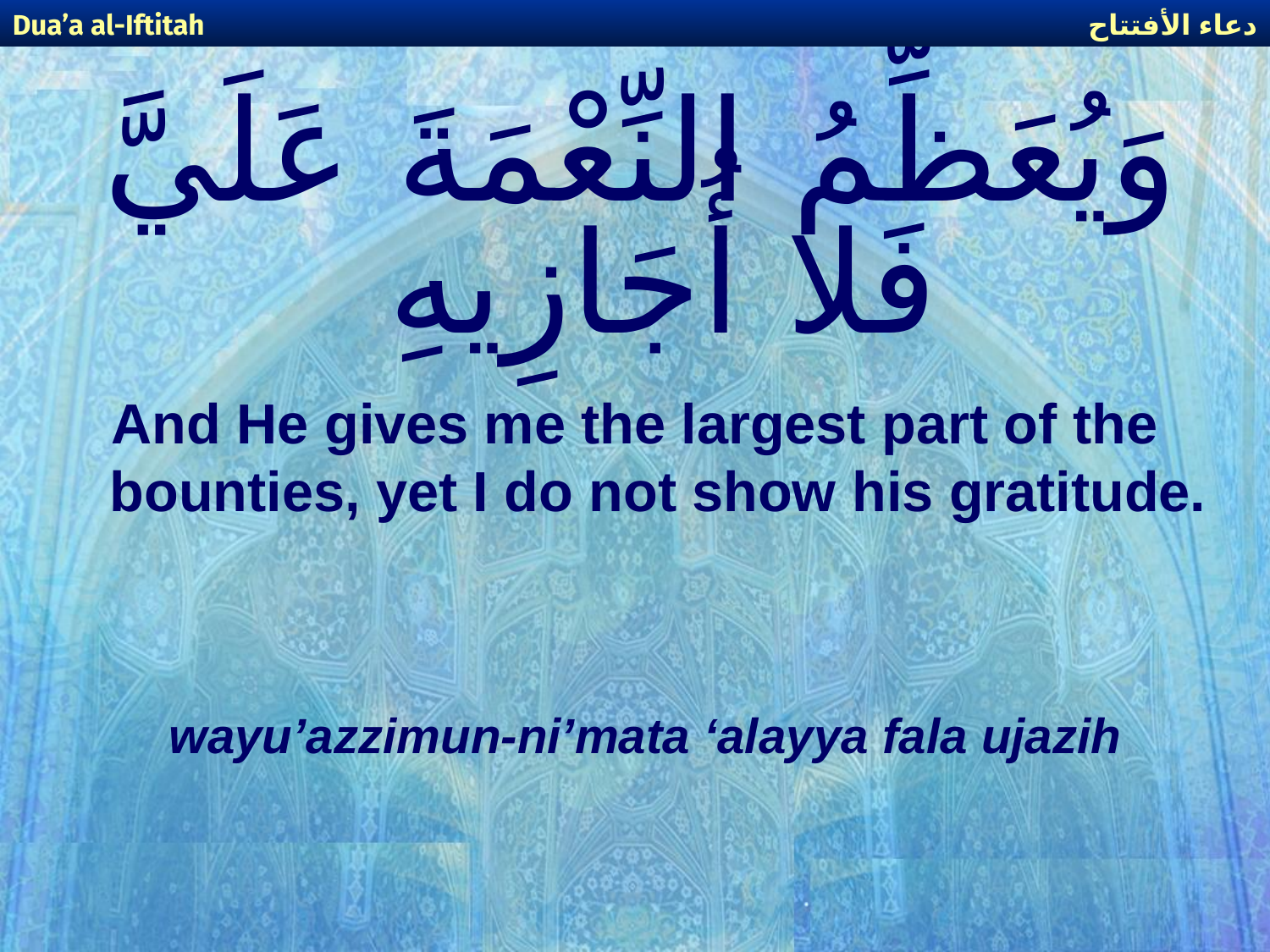

دعاء الأفتتاح
Dua’a al-Iftitah
# وَيُعَظِّمُ النِّعْمَةَ عَلَيَّ فَلا أُجَازِيهِ
And He gives me the largest part of the bounties, yet I do not show his gratitude.
wayu’azzimun-ni’mata ‘alayya fala ujazih